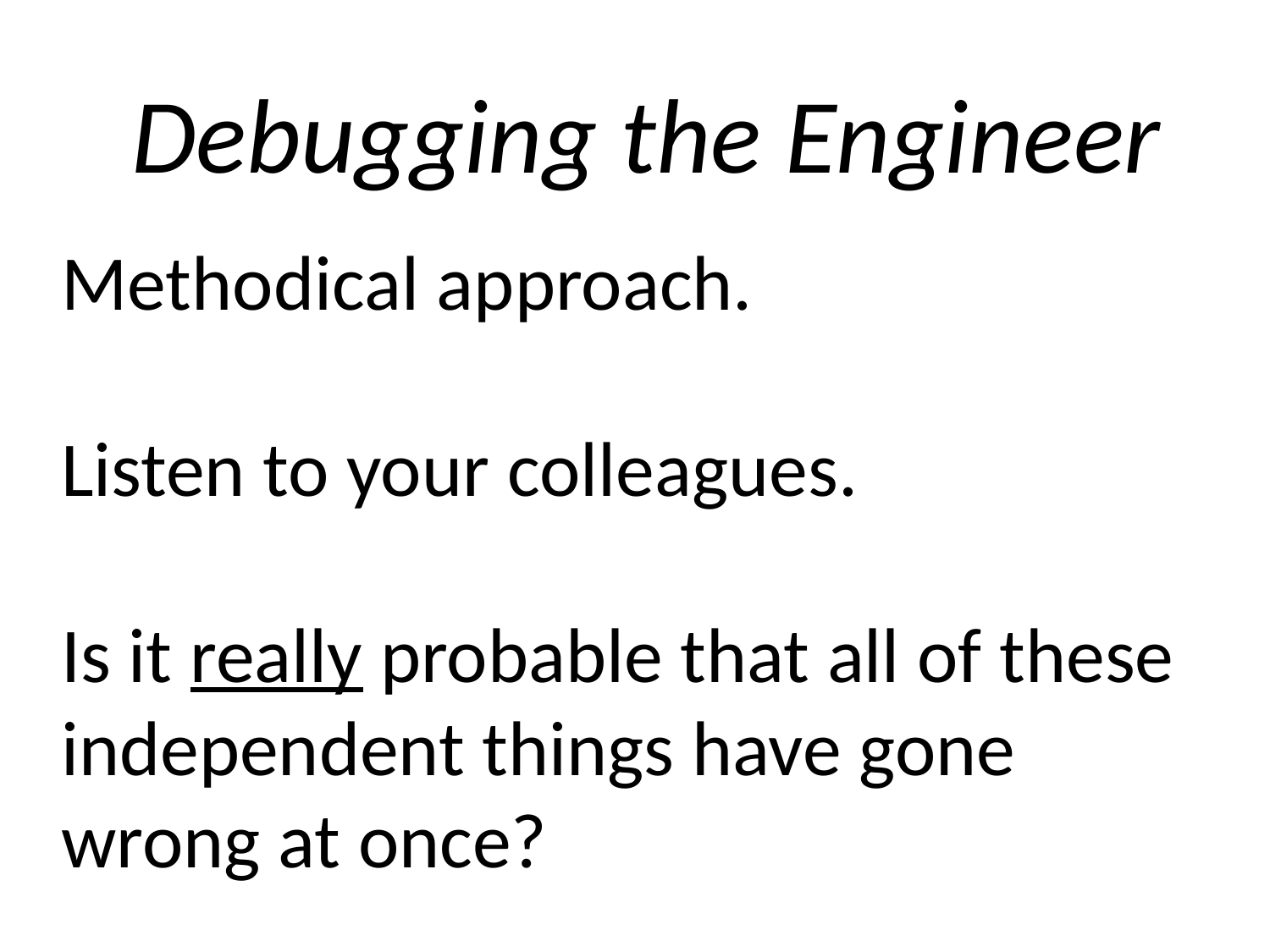

# Debugging the Engineer

Methodical approach.

Listen to your colleagues.

Is it really probable that all of these independent things have gone wrong at once?